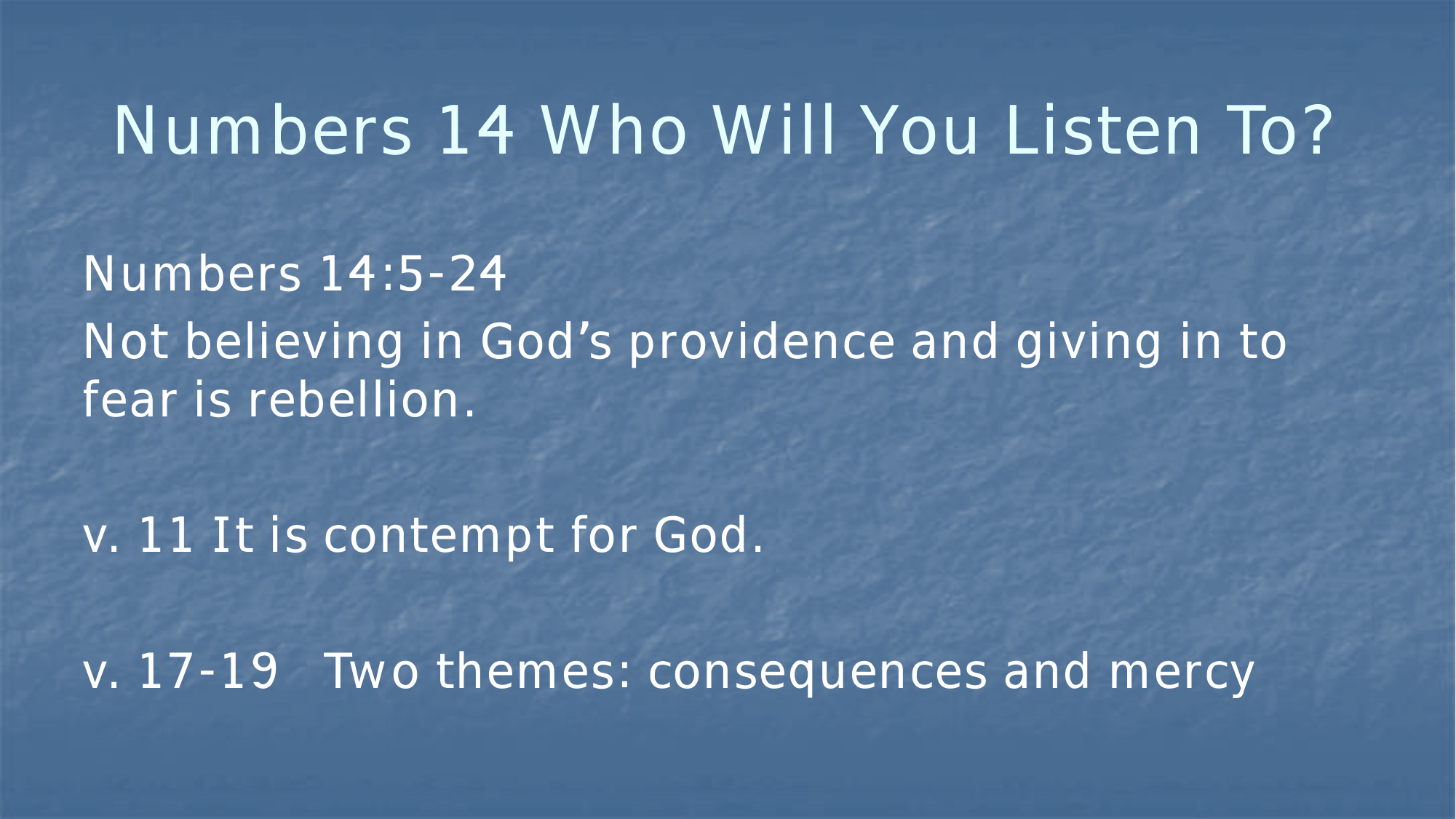

# Numbers 14 Who Will You Listen To?
Numbers 14:5-24
Not believing in God’s providence and giving in to fear is rebellion.

v. 11 It is contempt for God.

v. 17-19   Two themes: consequences and mercy